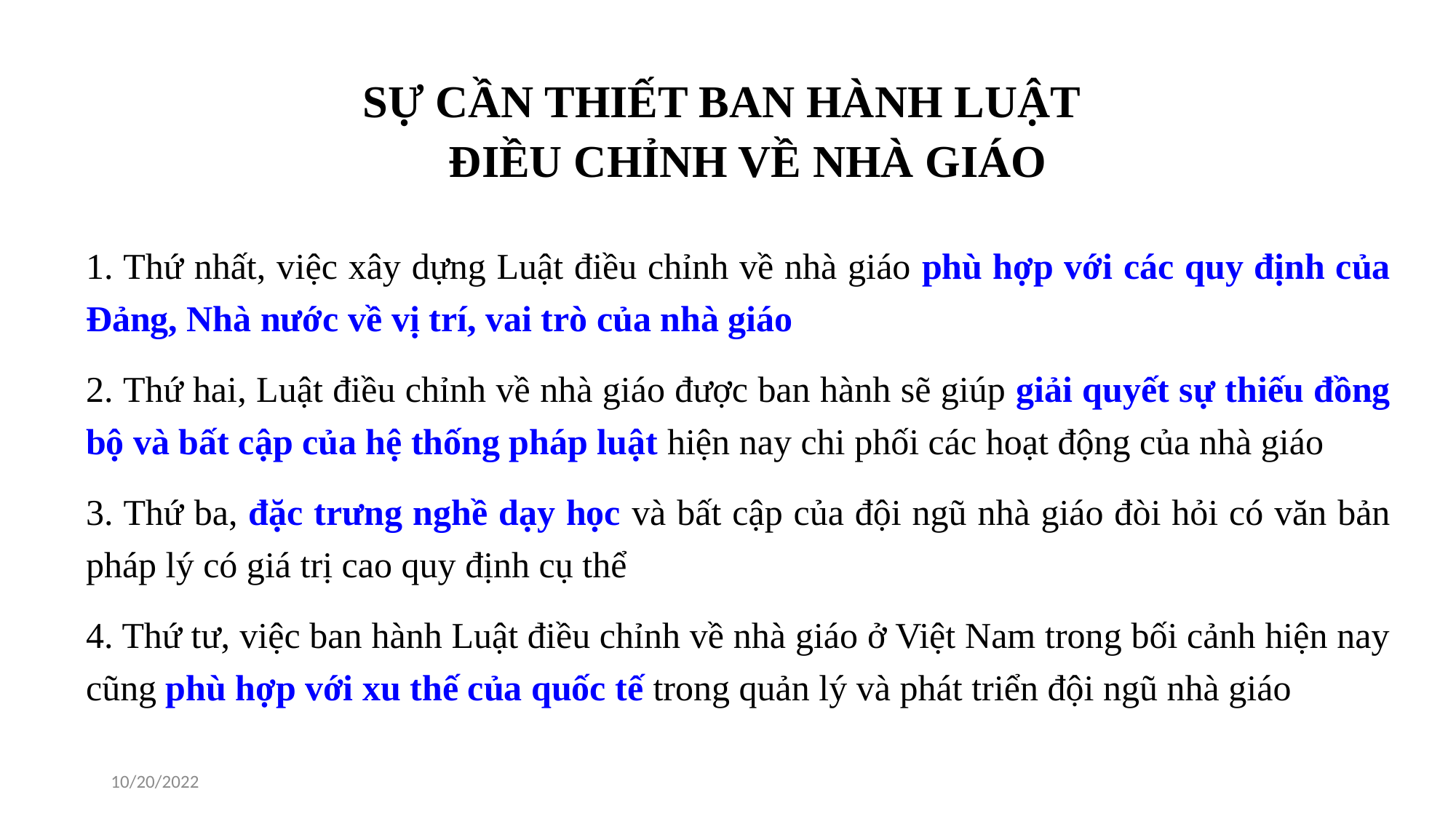

# SỰ CẦN THIẾT BAN HÀNH LUẬT ĐIỀU CHỈNH VỀ NHÀ GIÁO
1. Thứ nhất, việc xây dựng Luật điều chỉnh về nhà giáo phù hợp với các quy định của Đảng, Nhà nước về vị trí, vai trò của nhà giáo
2. Thứ hai, Luật điều chỉnh về nhà giáo được ban hành sẽ giúp giải quyết sự thiếu đồng bộ và bất cập của hệ thống pháp luật hiện nay chi phối các hoạt động của nhà giáo
3. Thứ ba, đặc trưng nghề dạy học và bất cập của đội ngũ nhà giáo đòi hỏi có văn bản pháp lý có giá trị cao quy định cụ thể
4. Thứ tư, việc ban hành Luật điều chỉnh về nhà giáo ở Việt Nam trong bối cảnh hiện nay cũng phù hợp với xu thế của quốc tế trong quản lý và phát triển đội ngũ nhà giáo
10/20/2022